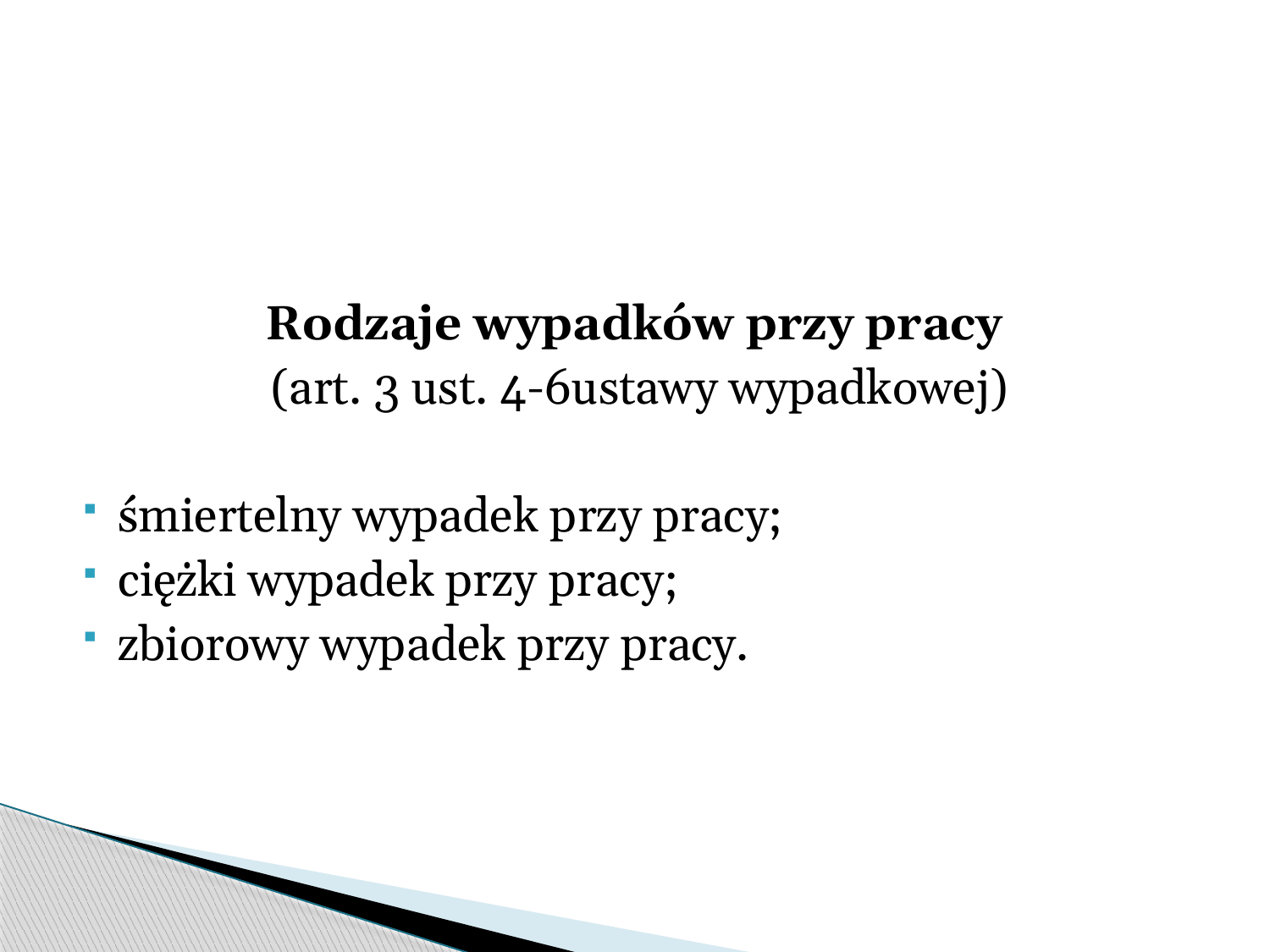

Rodzaje wypadków przy pracy
(art. 3 ust. 4-6ustawy wypadkowej)

śmiertelny wypadek przy pracy;
ciężki wypadek przy pracy;
zbiorowy wypadek przy pracy.